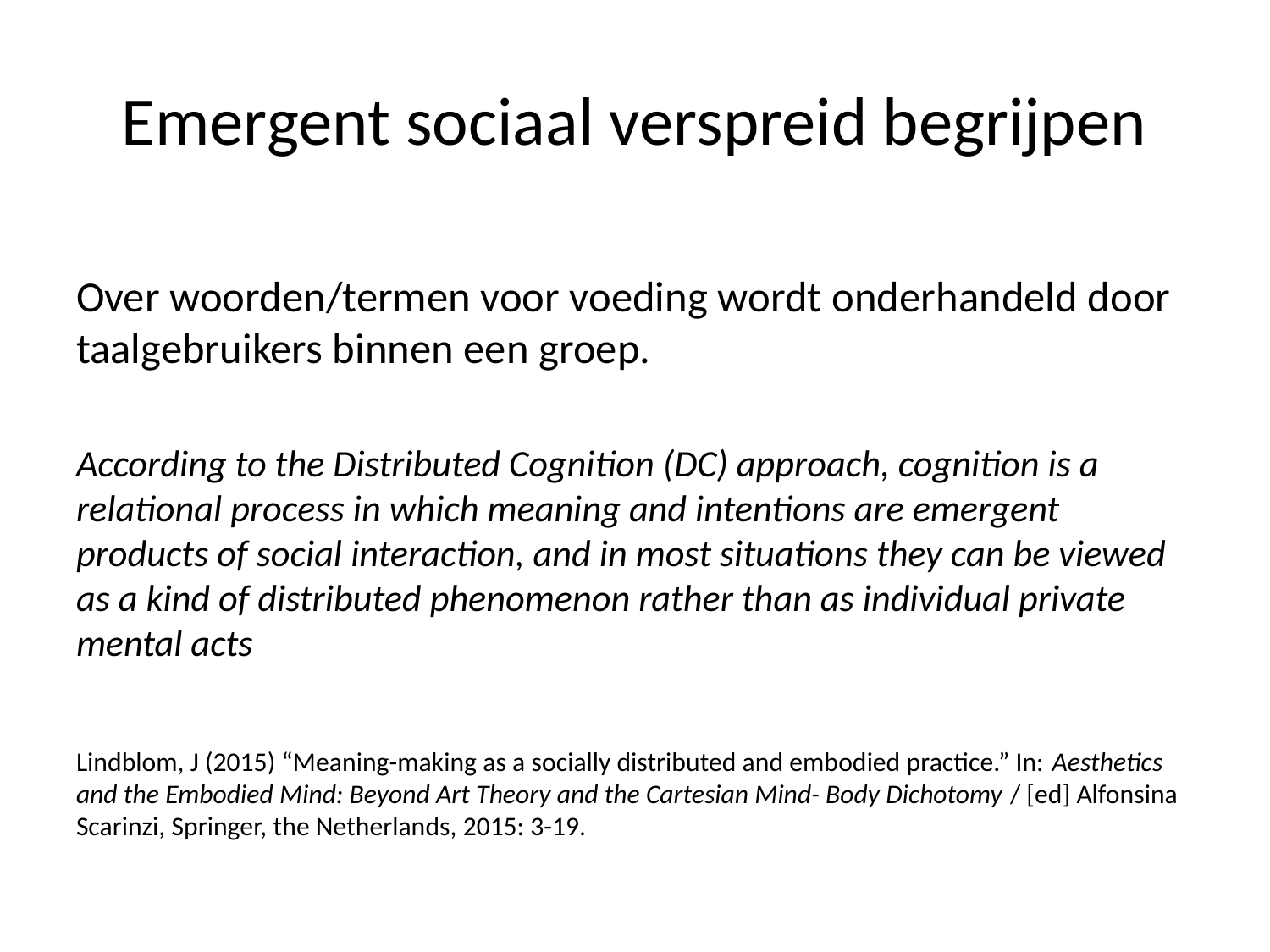

# Emergent sociaal verspreid begrijpen

Over woorden/termen voor voeding wordt onderhandeld door taalgebruikers binnen een groep.

According to the Distributed Cognition (DC) approach, cognition is a relational process in which meaning and intentions are emergent products of social interaction, and in most situations they can be viewed as a kind of distributed phenomenon rather than as individual private mental acts

Lindblom, J (2015) “Meaning-making as a socially distributed and embodied practice.” In: Aesthetics and the Embodied Mind: Beyond Art Theory and the Cartesian Mind- Body Dichotomy / [ed] Alfonsina Scarinzi, Springer, the Netherlands, 2015: 3-19.